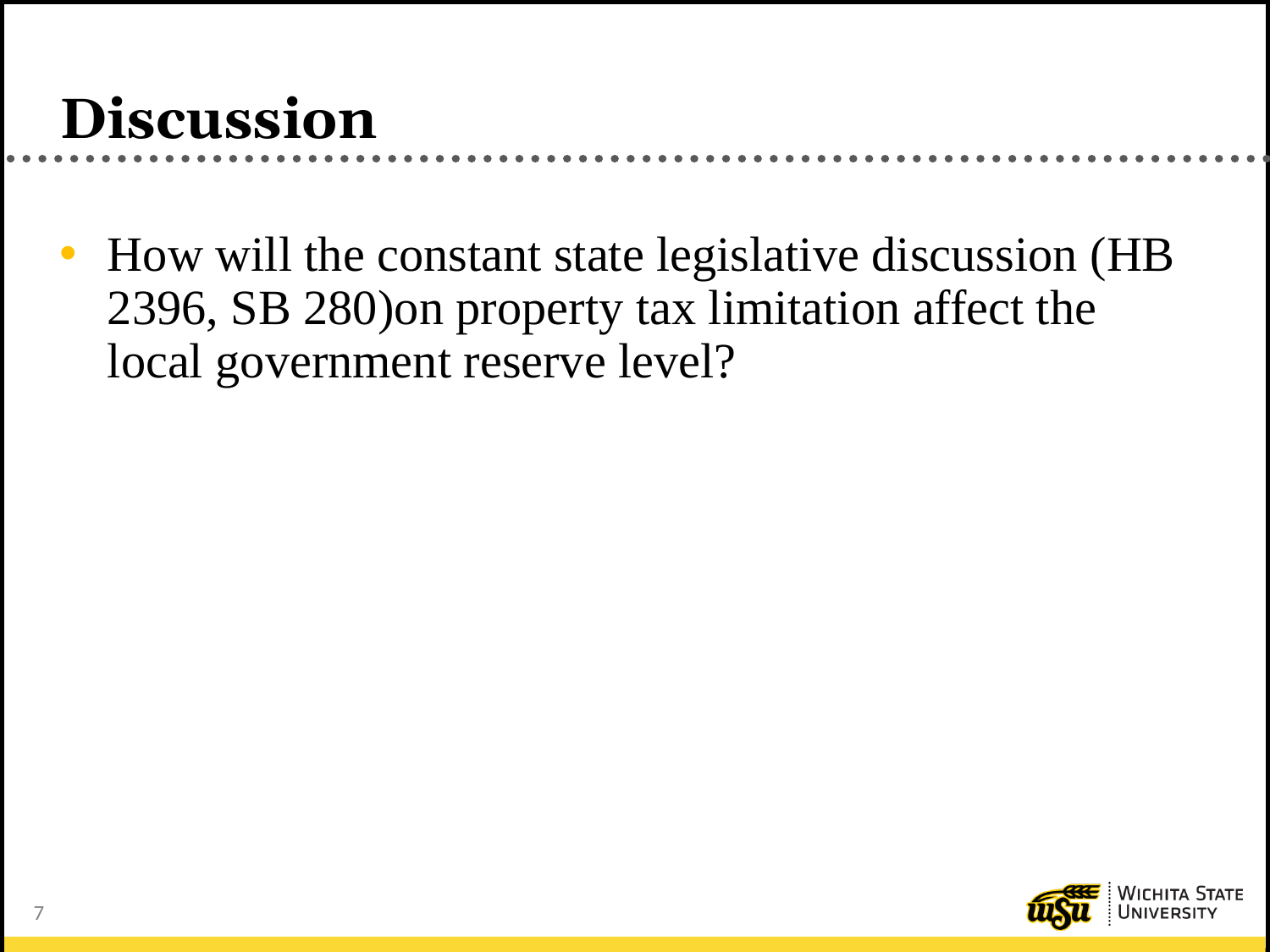

# Discussion
How will the constant state legislative discussion (HB 2396, SB 280)on property tax limitation affect the local government reserve level?